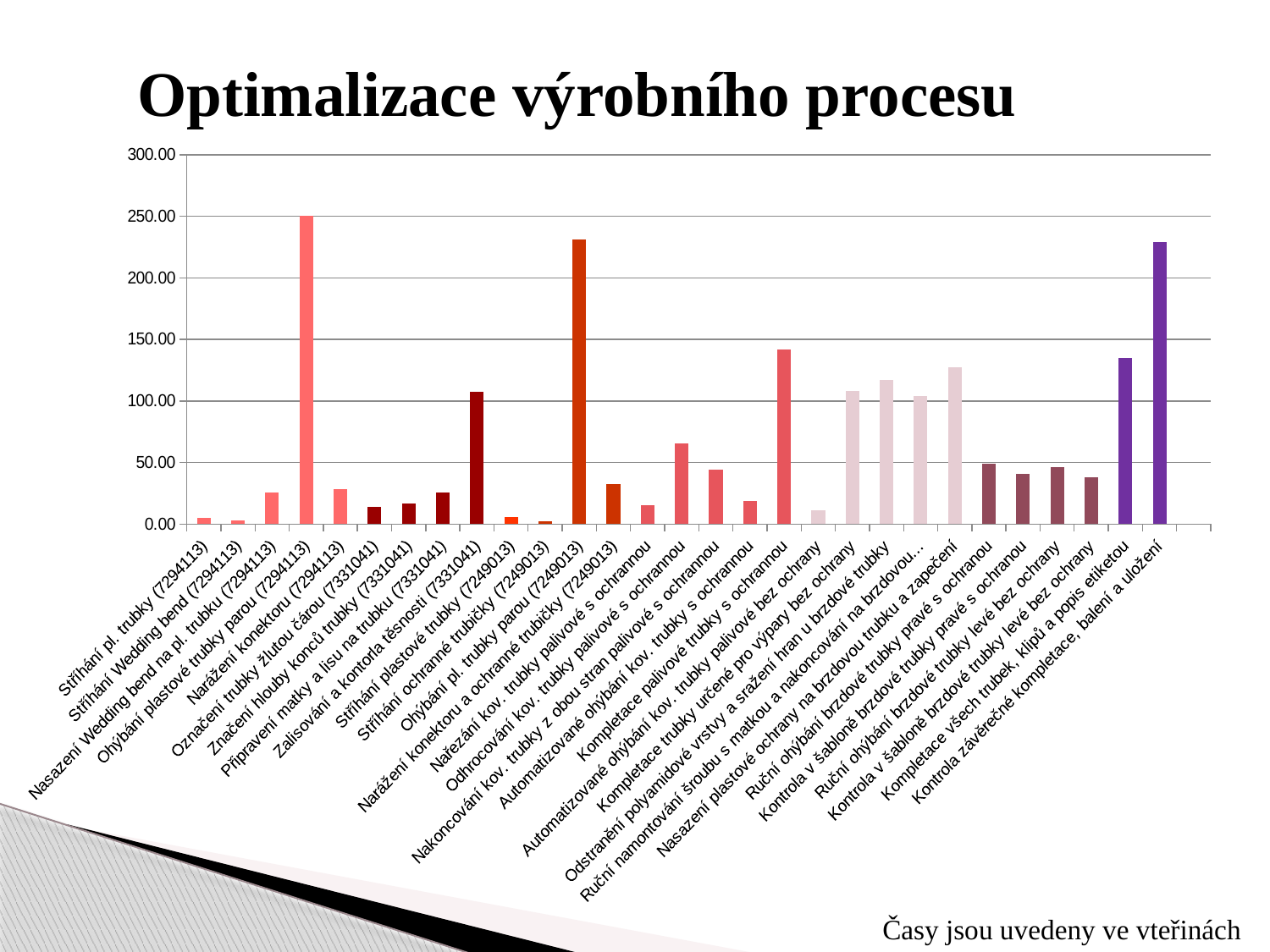

Optimalizace výrobního procesu

### Chart

| Category |  |
|---|---|
| Stříhání pl. trubky (7294113) | 5.1499999999999995 |
| Stříhání Wedding bend (7294113) | 3.2 |
| Nasazení Wedding bend na pl. trubku (7294113) | 25.4 |
| Ohýbání plastové trubky parou (7294113) | 250.2 |
| Narážení konektoru (7294113) | 28.5 |
| Označení trubky žlutou čárou (7331041) | 14.1 |
| Značení hlouby konců trubky (7331041) | 16.47 |
| Připravení matky a lisu na trubku (7331041) | 25.53 |
| Zalisování a kontorla těsnosti (7331041) | 107.2 |
| Stříhání plastové trubky (7249013) | 5.35 |
| Stříhání ochranné trubičky (7249013) | 2.4499999999999997 |
| Ohýbání pl. trubky parou (7249013) | 231.45000000000007 |
| Narážení konektoru a ochranné trubičky (7249013) | 32.4 |
| Nařezání kov. trubky palivové s ochrannou | 15.1 |
| Odhrocování kov. trubky palivové s ochrannou | 65.5 |
| Nakoncování kov. trubky z obou stran palivové s ochrannou | 44.5 |
| Automatizované ohýbání kov. trubky s ochrannou | 19.0 |
| Kompletace palivové trubky s ochrannou | 142.05 |
| Automatizované ohýbání kov. trubky palivové bez ochrany | 11.0 |
| Kompletace trubky určené pro výpary bez ochrany | 108.06 |
| Odstranění polyamidové vrstvy a sražení hran u brzdové trubky | 117.13 |
| Ruční namontování šroubu s matkou a nakoncování na brzdovou trubku | 104.3 |
| Nasazení plastové ochrany na brzdovou trubku a zapečení | 127.2 |
| Ruční ohýbání brzdové trubky pravé s ochranou | 49.18 |
| Kontrola v šabloně brzdové trubky pravé s ochranou | 40.5 |
| Ruční ohýbání brzdové trubky levé bez ochrany | 46.3 |
| Kontrola v šabloně brzdové trubky levé bez ochrany | 38.2 |
| Kompletace všech trubek, klipů a popis etiketou | 135.15 |
| Kontrola závěrečné kompletace, balení a uložení | 228.8 |
Časy jsou uvedeny ve vteřinách